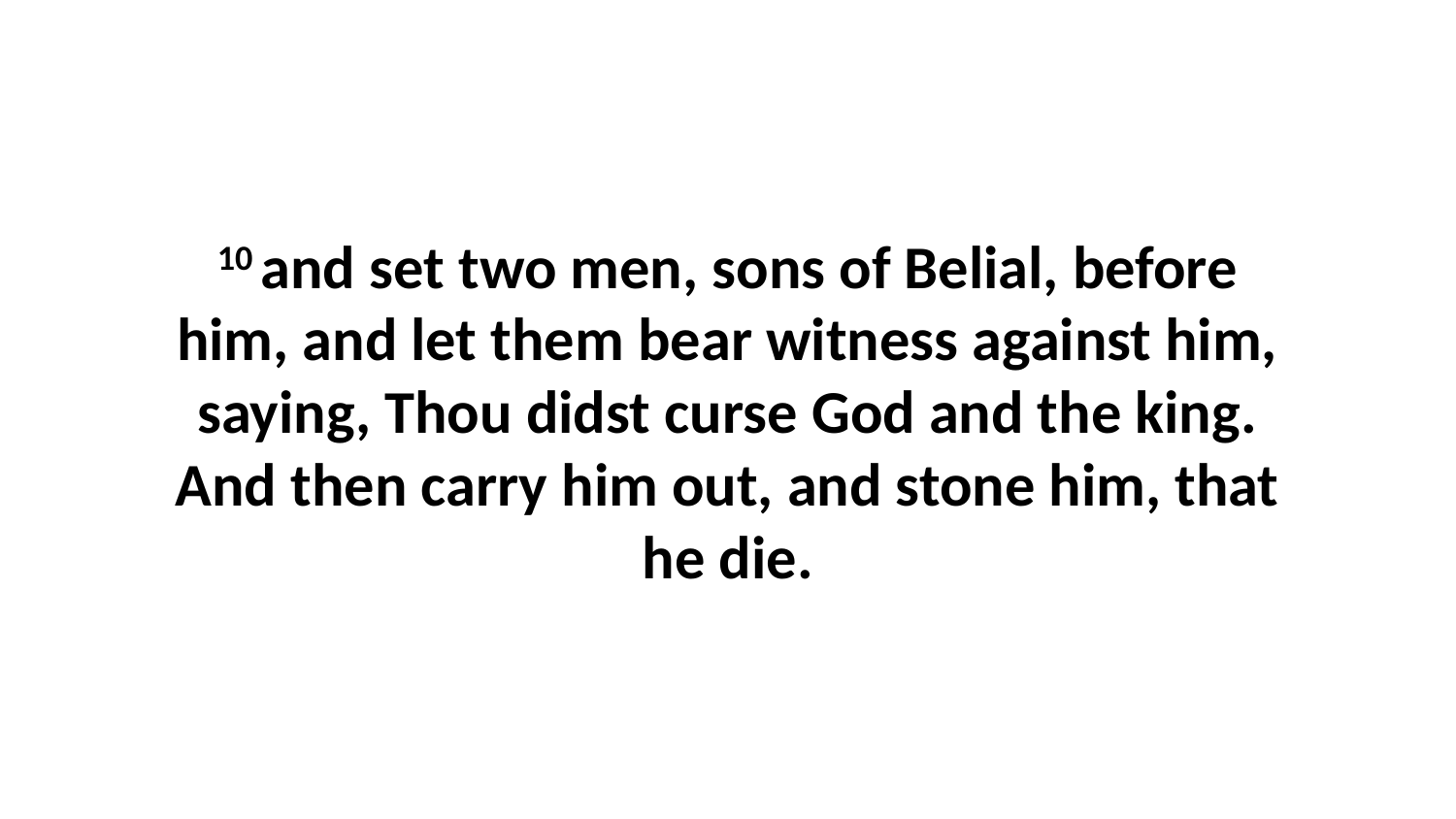

10 and set two men, sons of Belial, before him, and let them bear witness against him, saying, Thou didst curse God and the king. And then carry him out, and stone him, that he die.